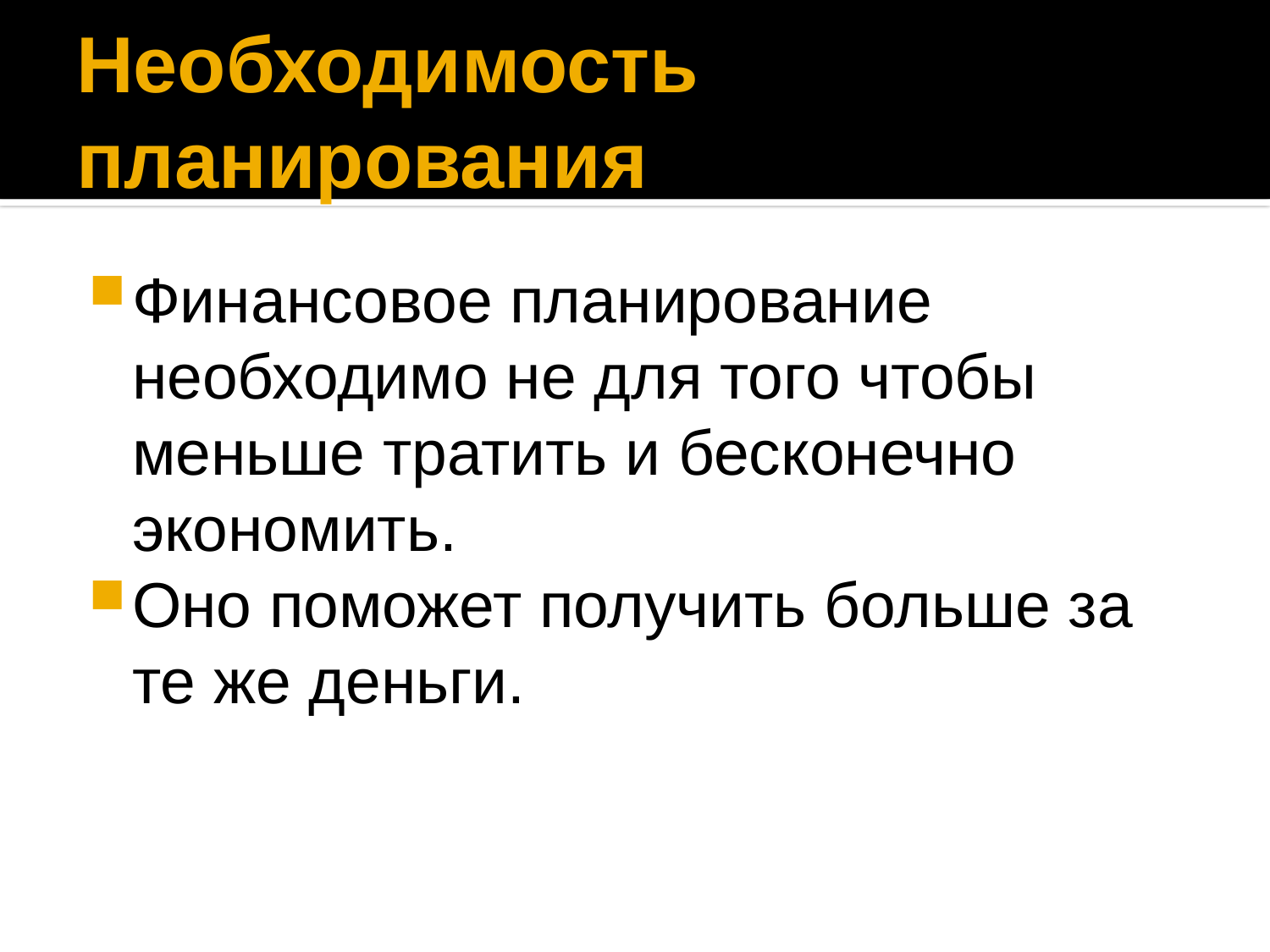

# Необходимость планирования
Финансовое планирование необходимо не для того чтобы меньше тратить и бесконечно экономить.
Оно поможет получить больше за те же деньги.